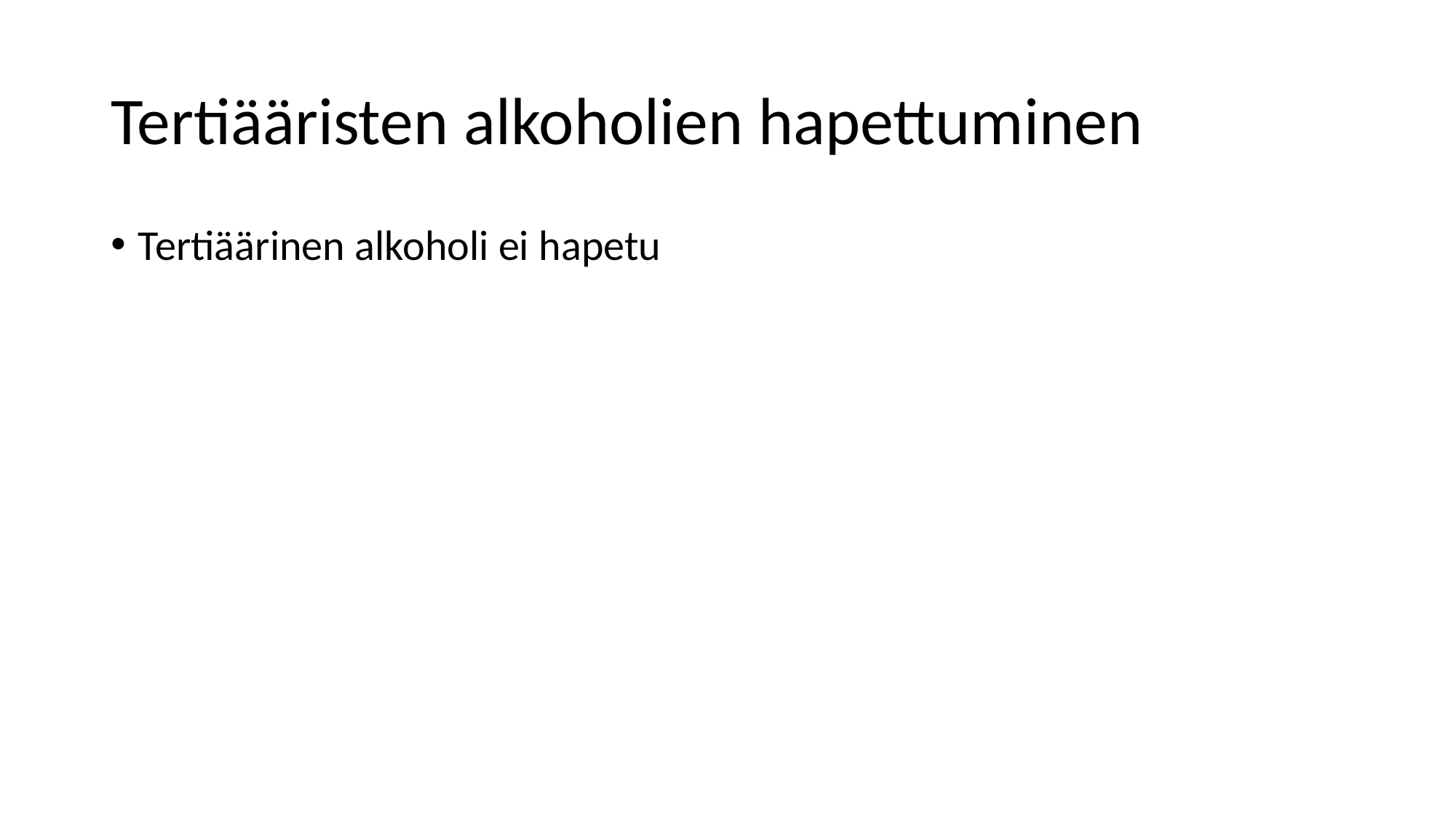

# Tertiääristen alkoholien hapettuminen
Tertiäärinen alkoholi ei hapetu